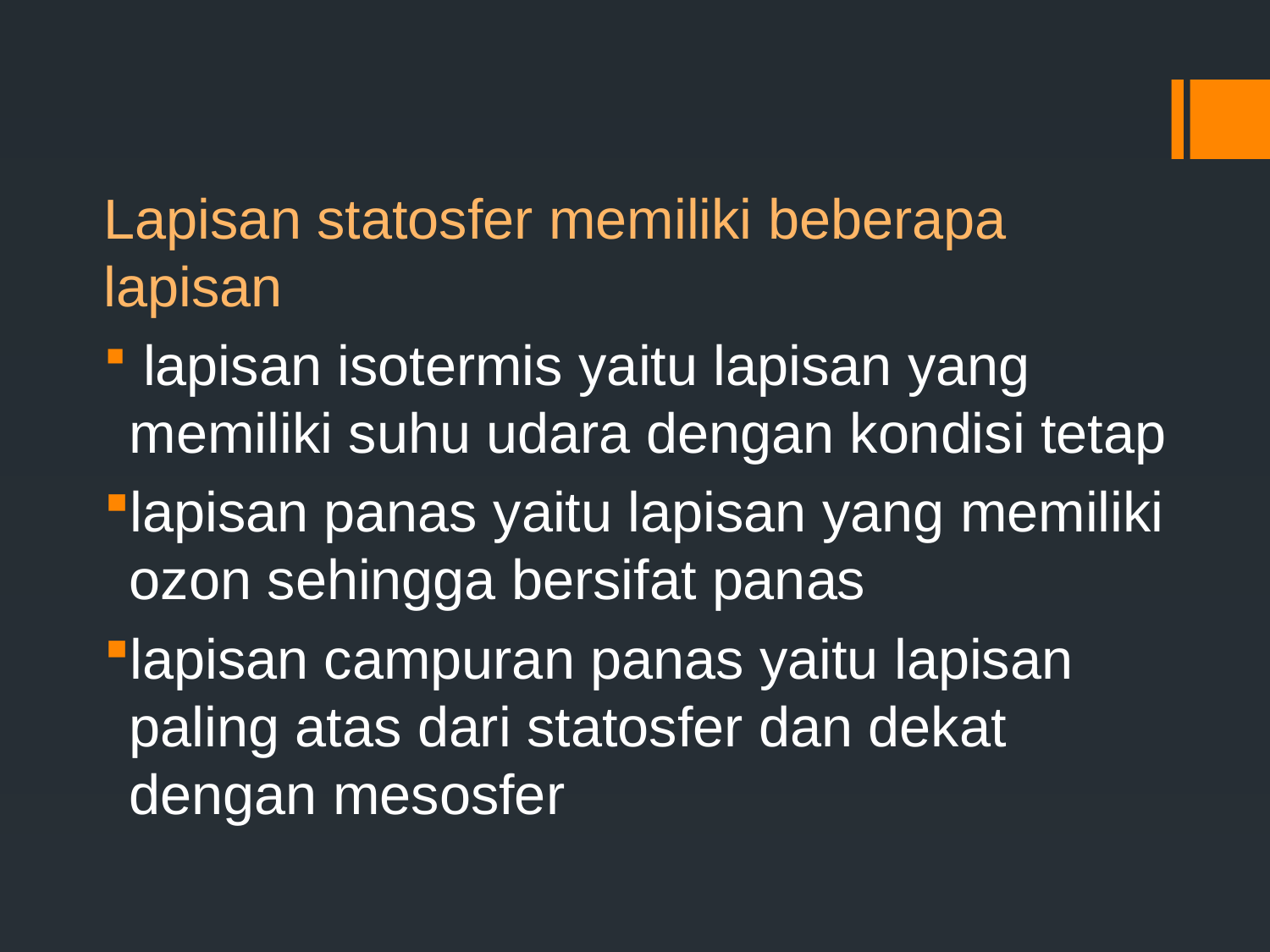

Lapisan statosfer memiliki beberapa lapisan
 lapisan isotermis yaitu lapisan yang memiliki suhu udara dengan kondisi tetap
lapisan panas yaitu lapisan yang memiliki ozon sehingga bersifat panas
lapisan campuran panas yaitu lapisan paling atas dari statosfer dan dekat dengan mesosfer